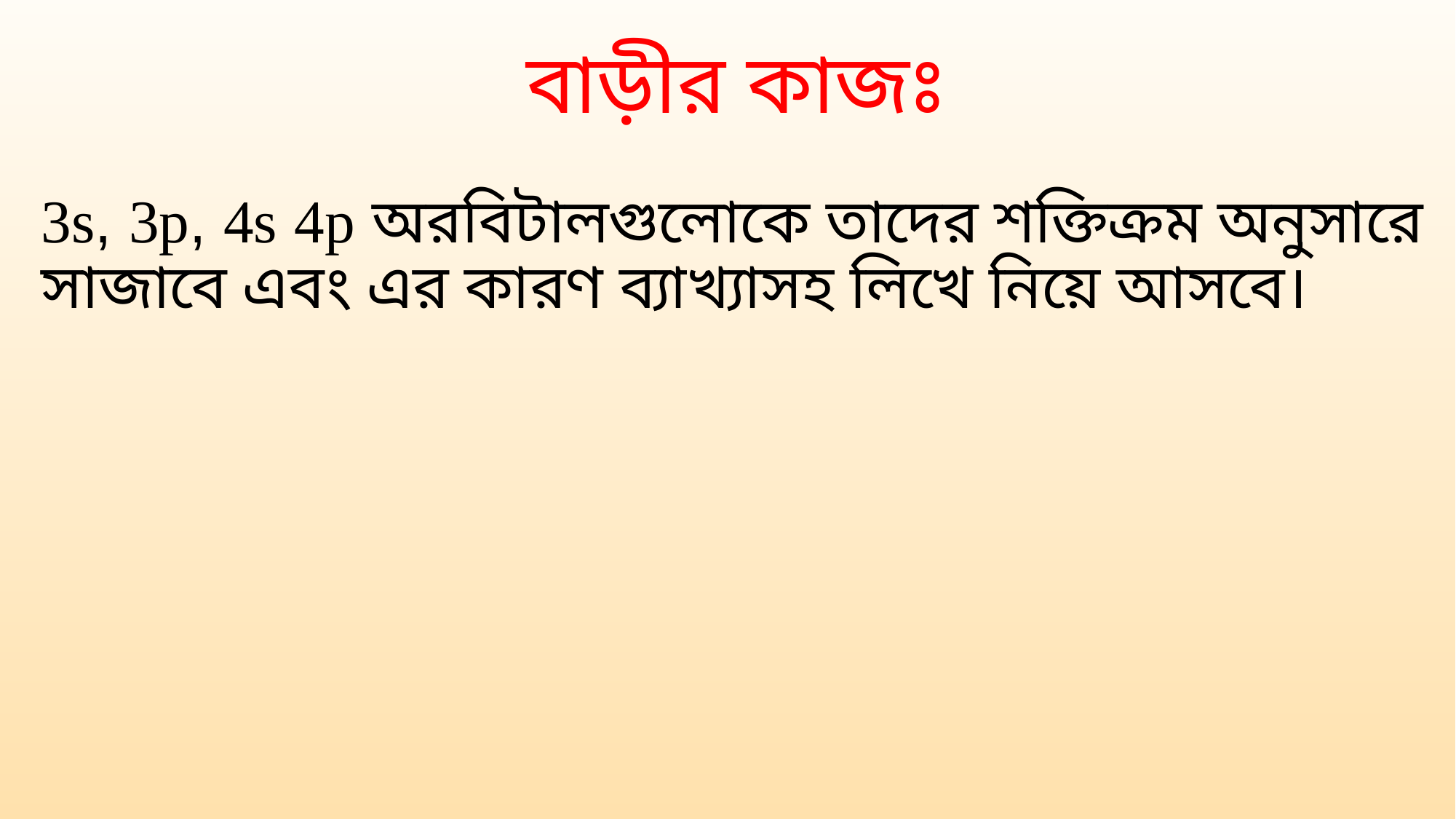

# বাড়ীর কাজঃ
3s, 3p, 4s 4p অরবিটালগুলোকে তাদের শক্তিক্রম অনুসারে সাজাবে এবং এর কারণ ব্যাখ্যাসহ লিখে নিয়ে আসবে।